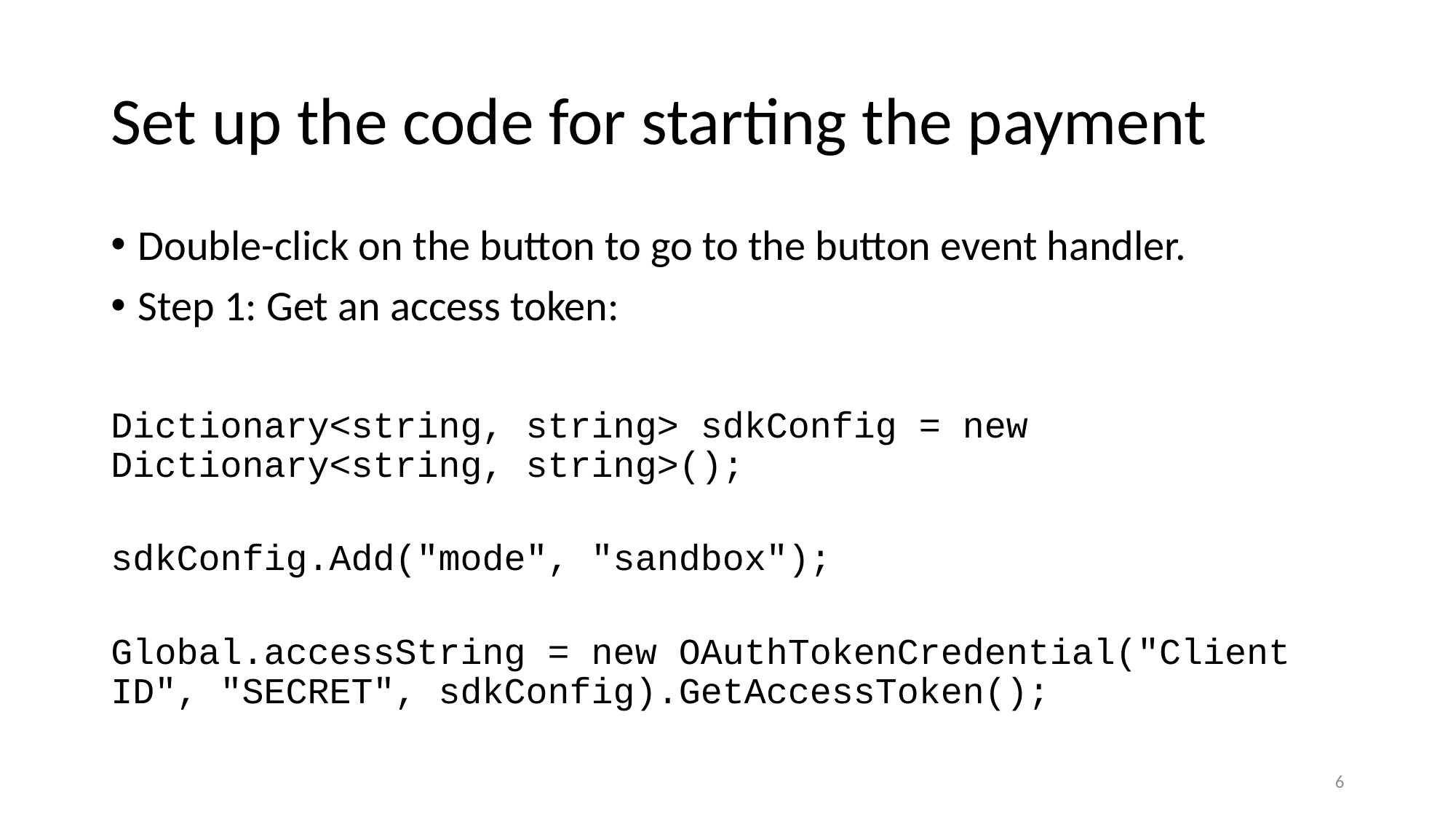

# Set up the code for starting the payment
Double-click on the button to go to the button event handler.
Step 1: Get an access token:

Dictionary<string, string> sdkConfig = new Dictionary<string, string>();
sdkConfig.Add("mode", "sandbox");
Global.accessString = new OAuthTokenCredential("Client ID", "SECRET", sdkConfig).GetAccessToken();
6